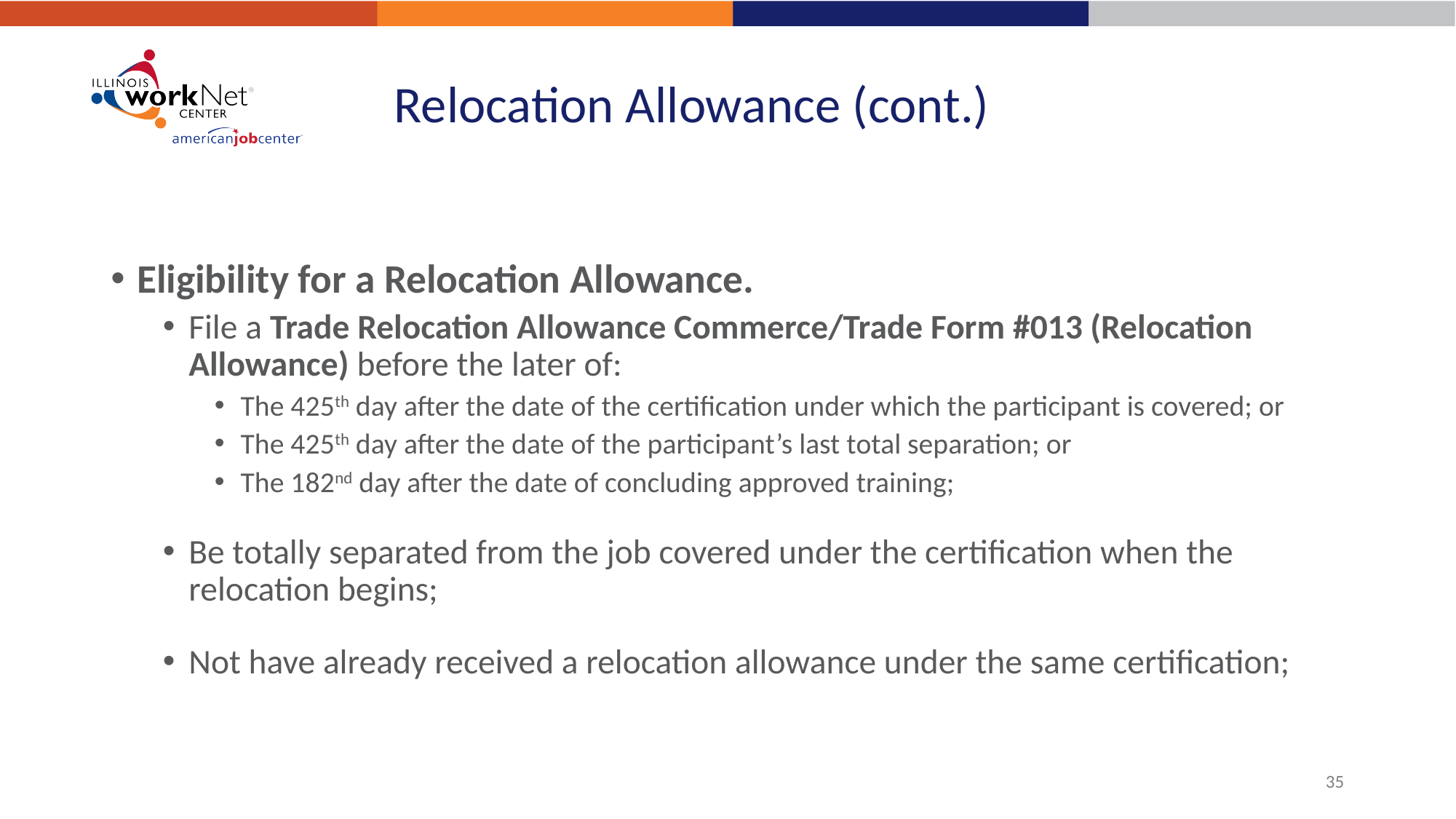

# Relocation Allowance (cont.)
Eligibility for a Relocation Allowance.
File a Trade Relocation Allowance Commerce/Trade Form #013 (Relocation Allowance) before the later of:
The 425th day after the date of the certification under which the participant is covered; or
The 425th day after the date of the participant’s last total separation; or
The 182nd day after the date of concluding approved training;

Be totally separated from the job covered under the certification when the relocation begins;

Not have already received a relocation allowance under the same certification;
35